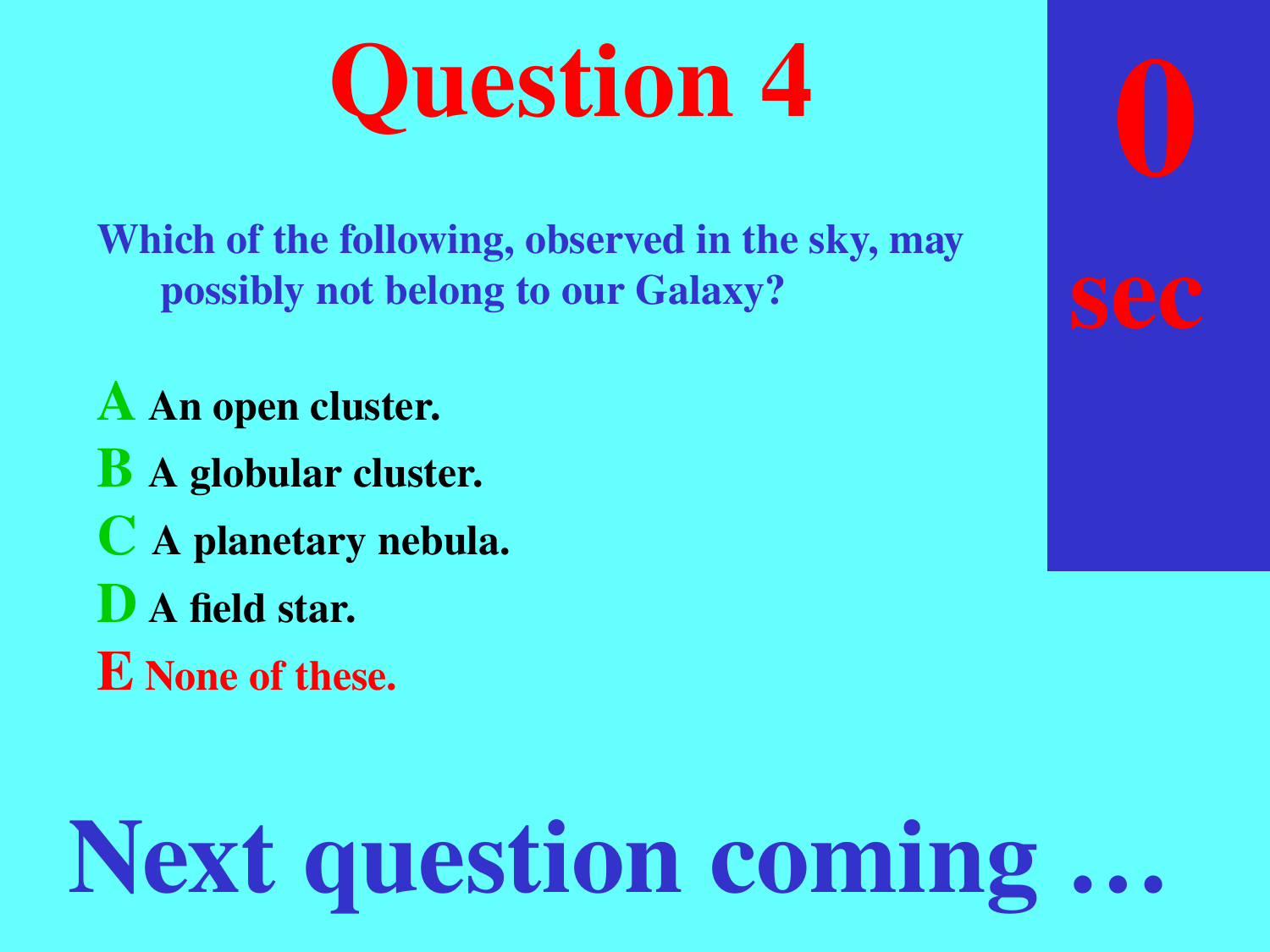

sec
30
29
28
27
26
25
24
23
22
21
20
18
17
16
15
14
13
12
11
10
 9
 8
 7
 6
 5
 4
 3
 2
 1
 0
19
# Question 4
Which of the following, observed in the sky, may possibly not belong to our Galaxy?

A An open cluster.
B A globular cluster.
C A planetary nebula.
D A field star.
E None of these.
Next question coming …